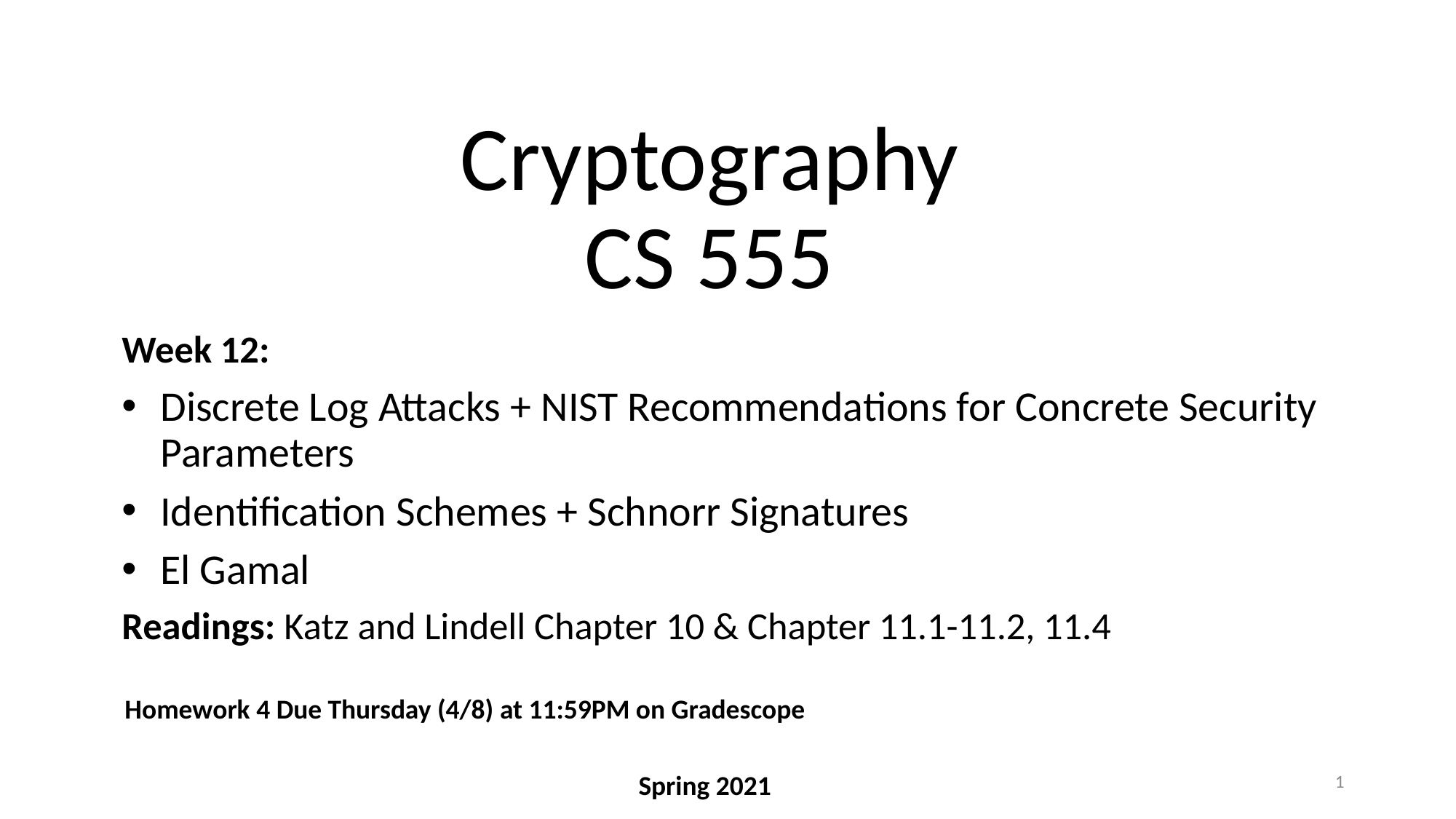

# Cryptography CS 555
Week 12:
Discrete Log Attacks + NIST Recommendations for Concrete Security Parameters
Identification Schemes + Schnorr Signatures
El Gamal
Readings: Katz and Lindell Chapter 10 & Chapter 11.1-11.2, 11.4
Homework 4 Due Thursday (4/8) at 11:59PM on Gradescope
1
Spring 2021